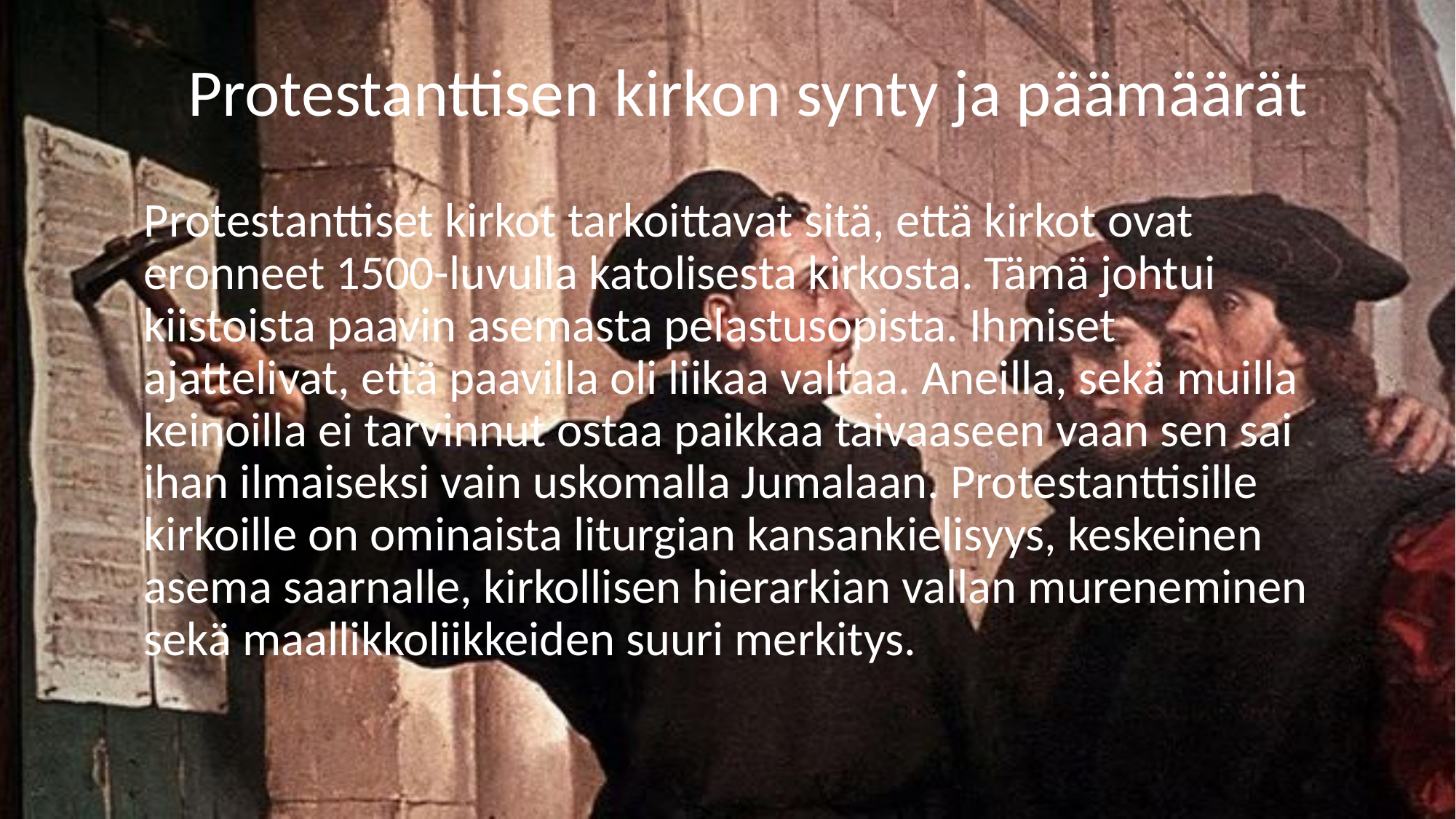

# Protestanttisen kirkon synty ja päämäärät
Protestanttiset kirkot tarkoittavat sitä, että kirkot ovat eronneet 1500-luvulla katolisesta kirkosta. Tämä johtui kiistoista paavin asemasta pelastusopista. Ihmiset ajattelivat, että paavilla oli liikaa valtaa. Aneilla, sekä muilla keinoilla ei tarvinnut ostaa paikkaa taivaaseen vaan sen sai ihan ilmaiseksi vain uskomalla Jumalaan. Protestanttisille kirkoille on ominaista liturgian kansankielisyys, keskeinen asema saarnalle, kirkollisen hierarkian vallan mureneminen sekä maallikkoliikkeiden suuri merkitys.